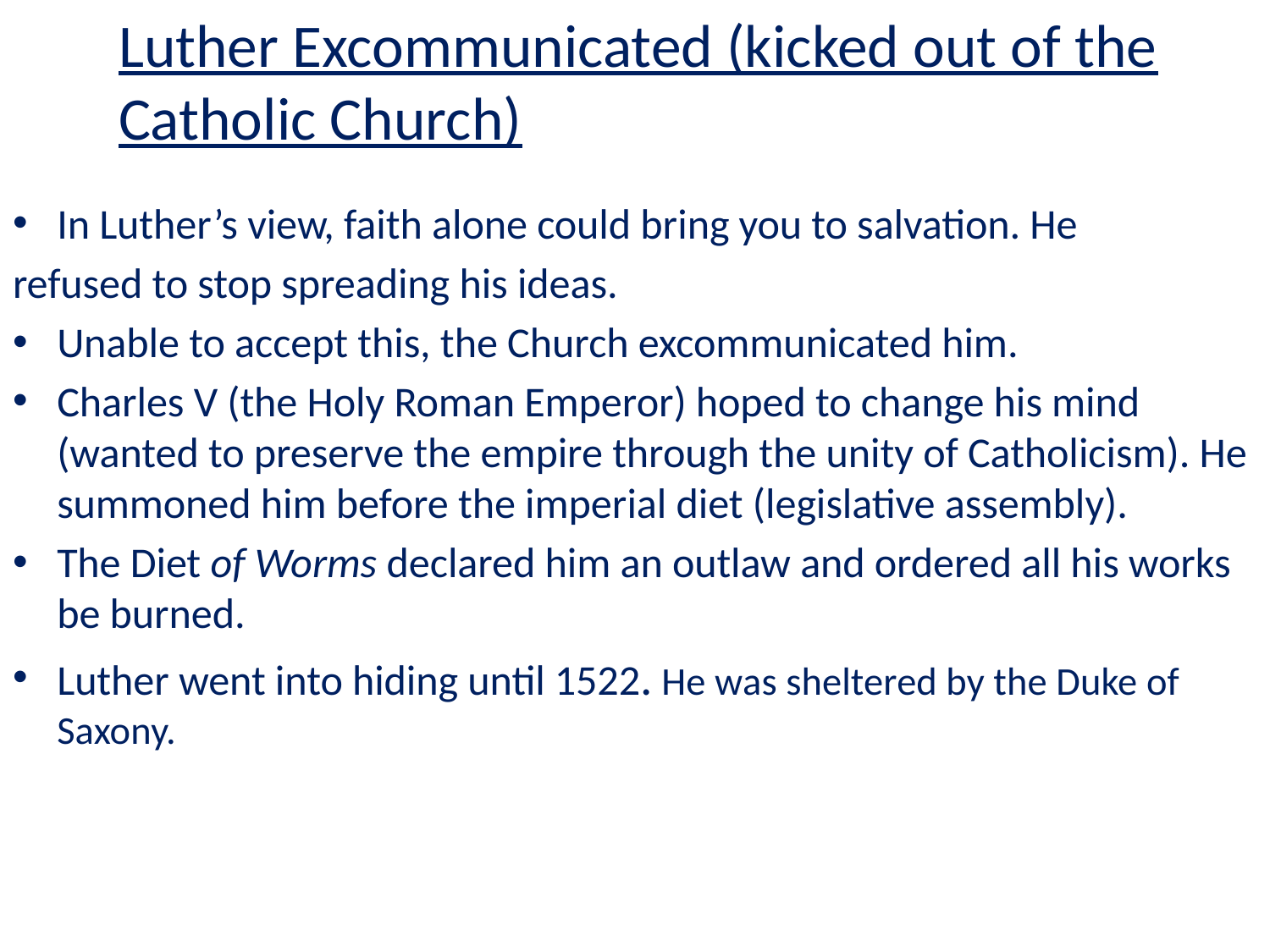

# Luther Excommunicated (kicked out of the Catholic Church)
In Luther’s view, faith alone could bring you to salvation. He
refused to stop spreading his ideas.
Unable to accept this, the Church excommunicated him.
Charles V (the Holy Roman Emperor) hoped to change his mind (wanted to preserve the empire through the unity of Catholicism). He summoned him before the imperial diet (legislative assembly).
The Diet of Worms declared him an outlaw and ordered all his works be burned.
Luther went into hiding until 1522. He was sheltered by the Duke of Saxony.